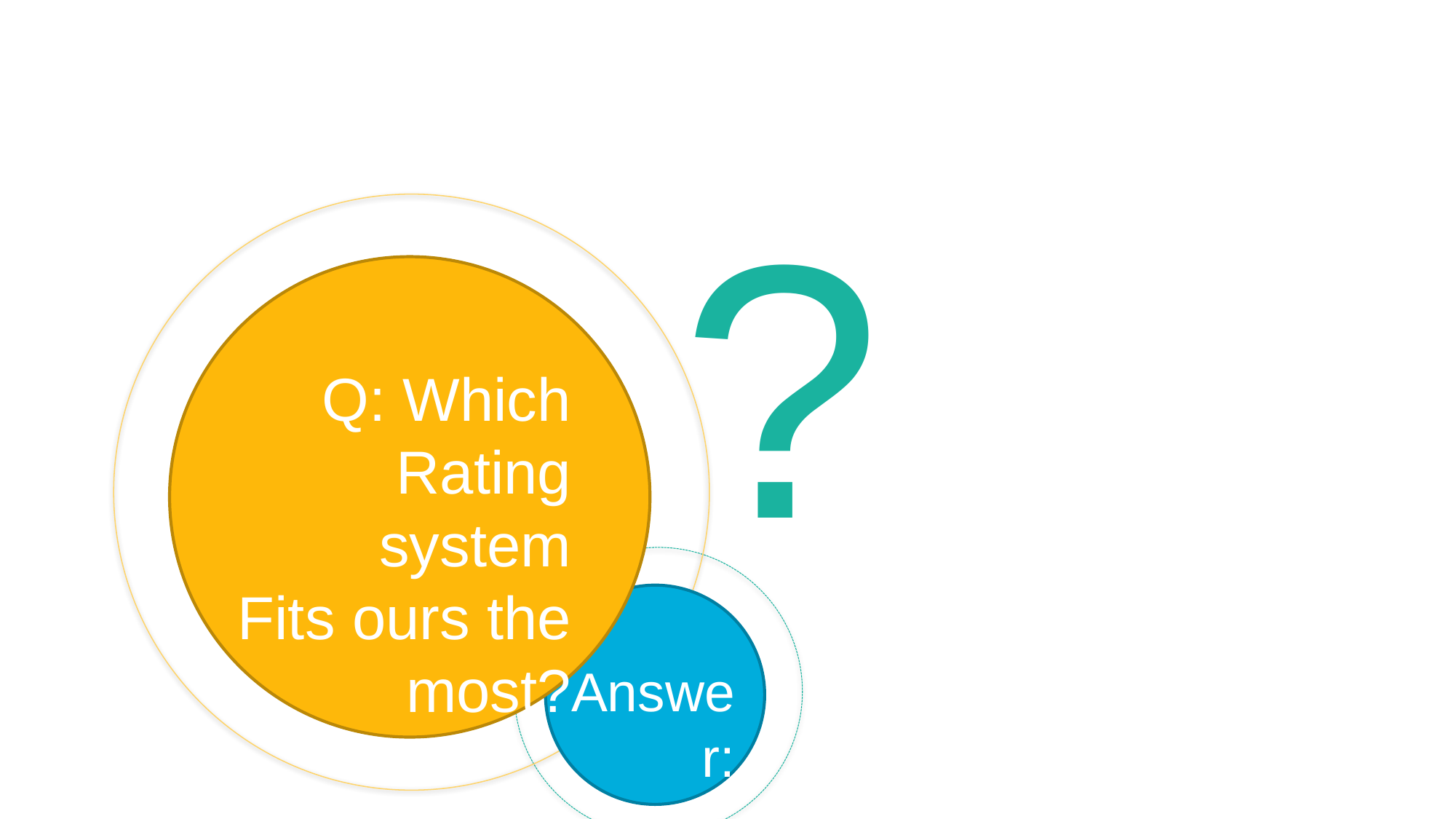

?

Q: Which
Rating system
Fits ours the
most?

Answer: